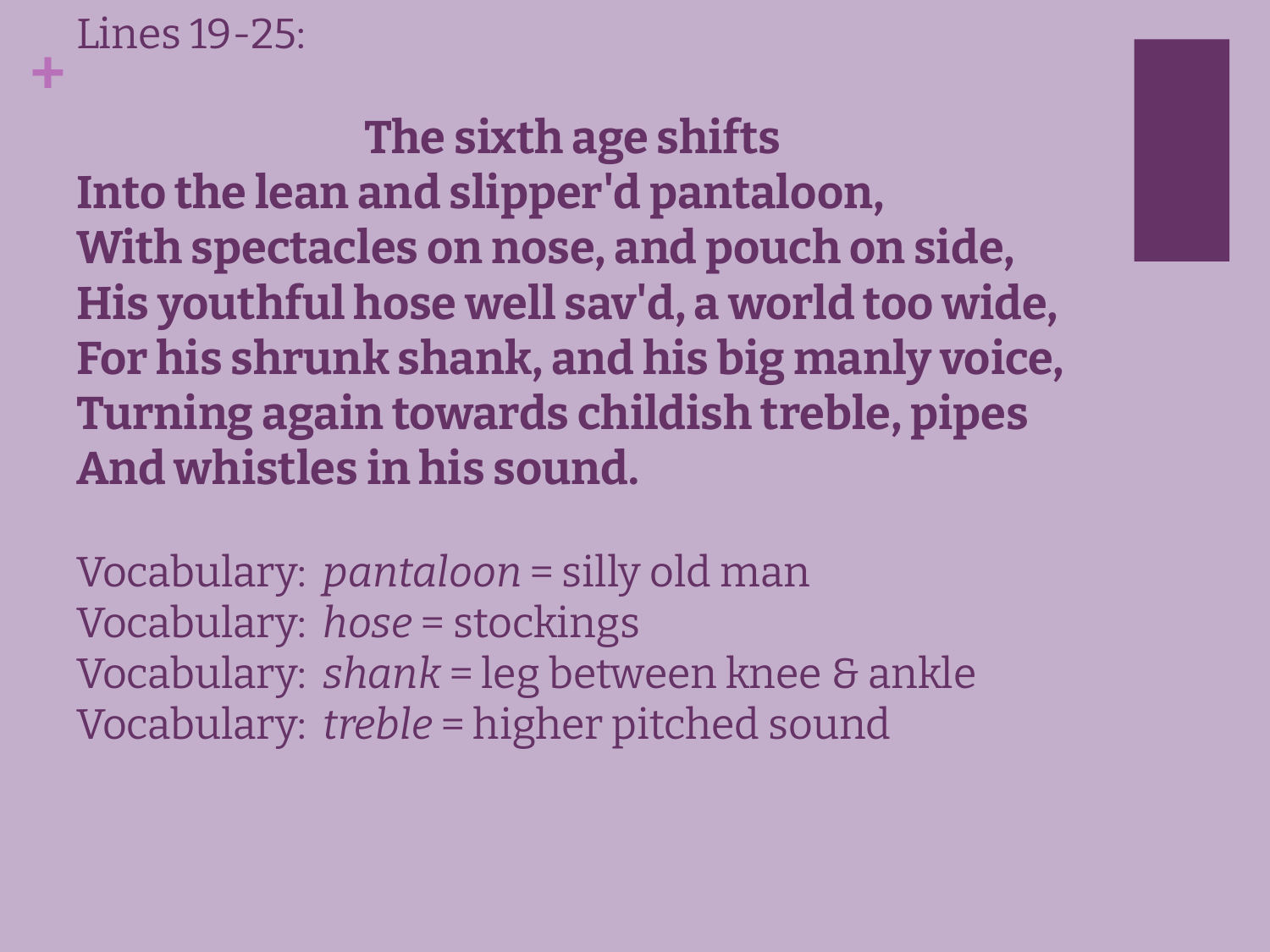

# Lines 19-25: The sixth age shifts Into the lean and slipper'd pantaloon, With spectacles on nose, and pouch on side, His youthful hose well sav'd, a world too wide, For his shrunk shank, and his big manly voice, Turning again towards childish treble, pipes And whistles in his sound. Vocabulary:  pantaloon = silly old man Vocabulary:  hose = stockings Vocabulary:  shank = leg between knee & ankle Vocabulary:  treble = higher pitched sound